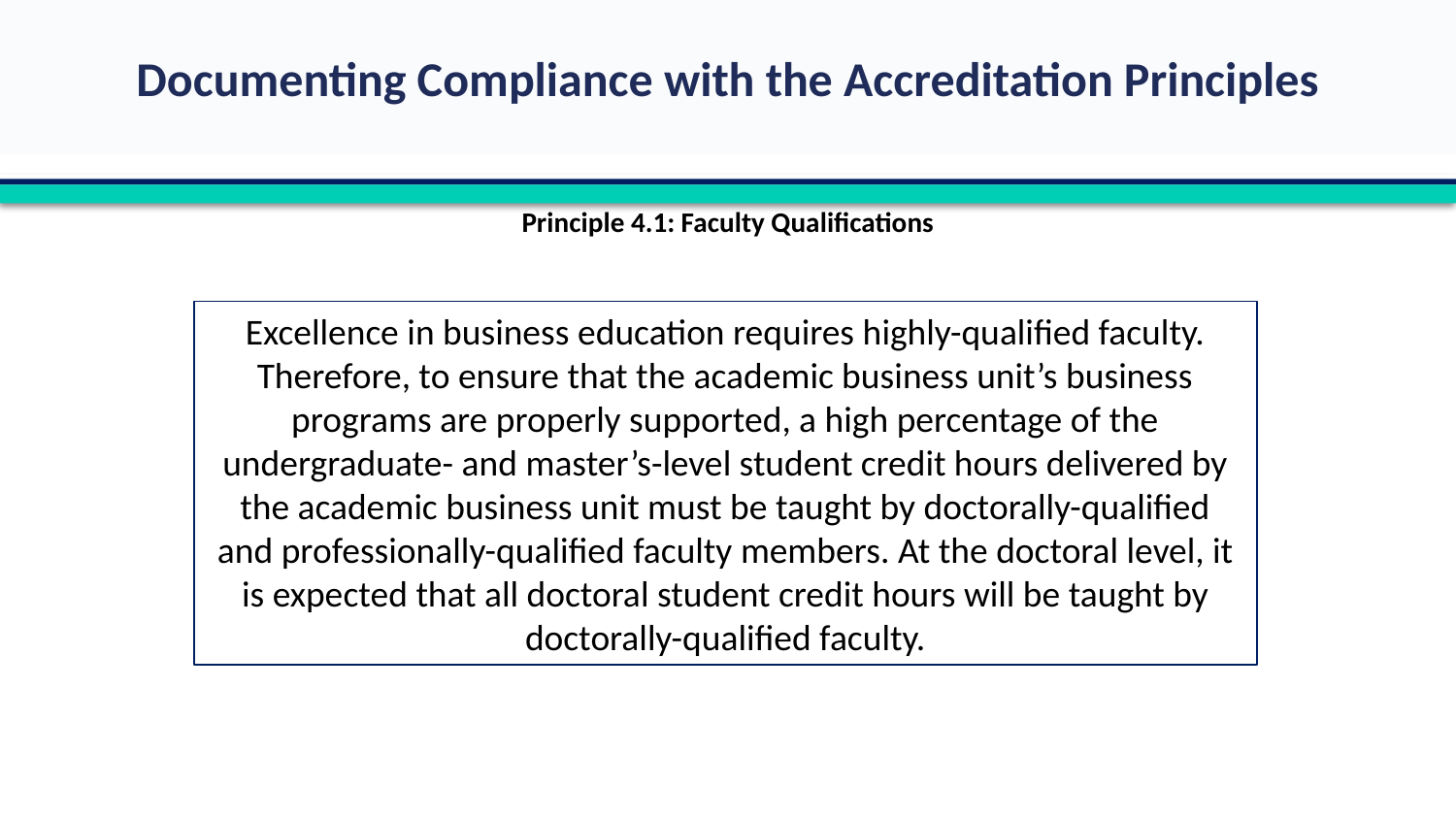

Principle 4.1: Faculty Qualifications

Excellence in business education requires highly-qualified faculty. Therefore, to ensure that the academic business unit’s business programs are properly supported, a high percentage of the undergraduate- and master’s-level student credit hours delivered by the academic business unit must be taught by doctorally-qualified and professionally-qualified faculty members. At the doctoral level, it is expected that all doctoral student credit hours will be taught by doctorally-qualified faculty.